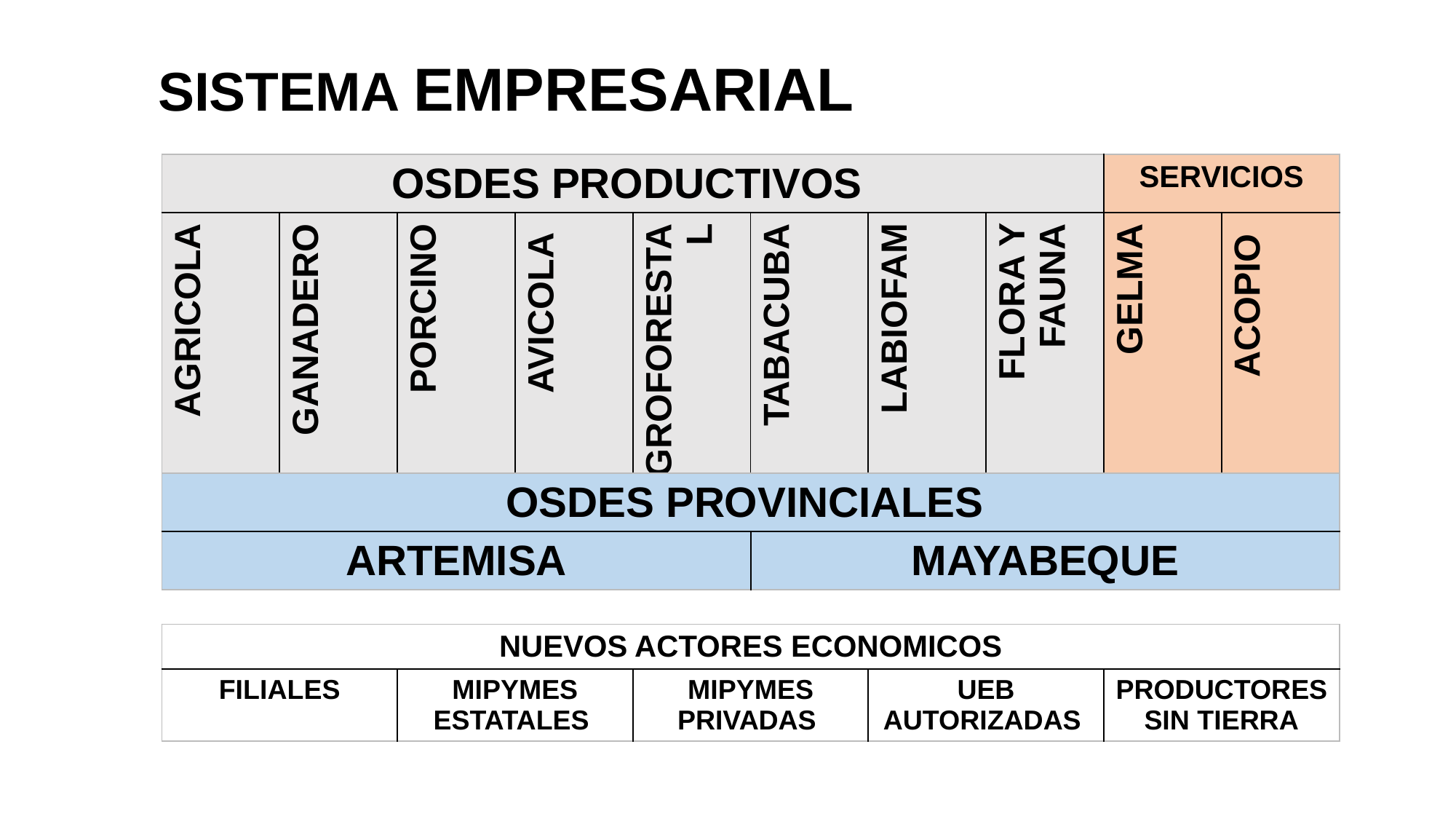

SISTEMA EMPRESARIAL
| OSDES PRODUCTIVOS |  |  |  |  |  |  |  | SERVICIOS |  |
| --- | --- | --- | --- | --- | --- | --- | --- | --- | --- |
| AGRICOLA | GANADERO | PORCINO | AVICOLA | AGROFORESTAL | TABACUBA | LABIOFAM | FLORA Y FAUNA | GELMA | ACOPIO |
| OSDES PROVINCIALES |  |
| --- | --- |
| ARTEMISA | MAYABEQUE |
| NUEVOS ACTORES ECONOMICOS |  |  |  |  |
| --- | --- | --- | --- | --- |
| FILIALES | MIPYMES ESTATALES | MIPYMES PRIVADAS | UEB AUTORIZADAS | PRODUCTORES SIN TIERRA |